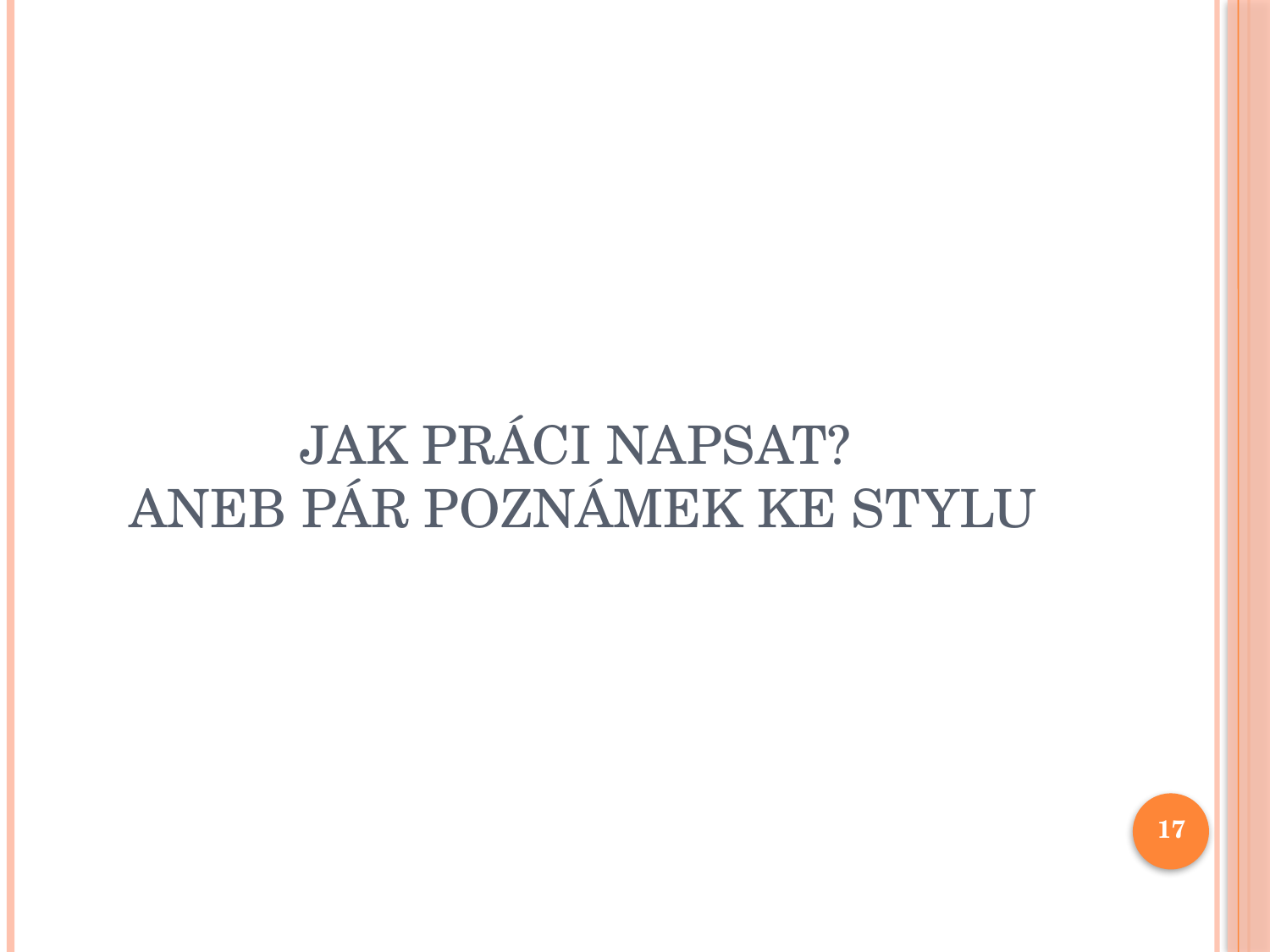

# jak práci napsat? Aneb pár poznámek ke stylu
17